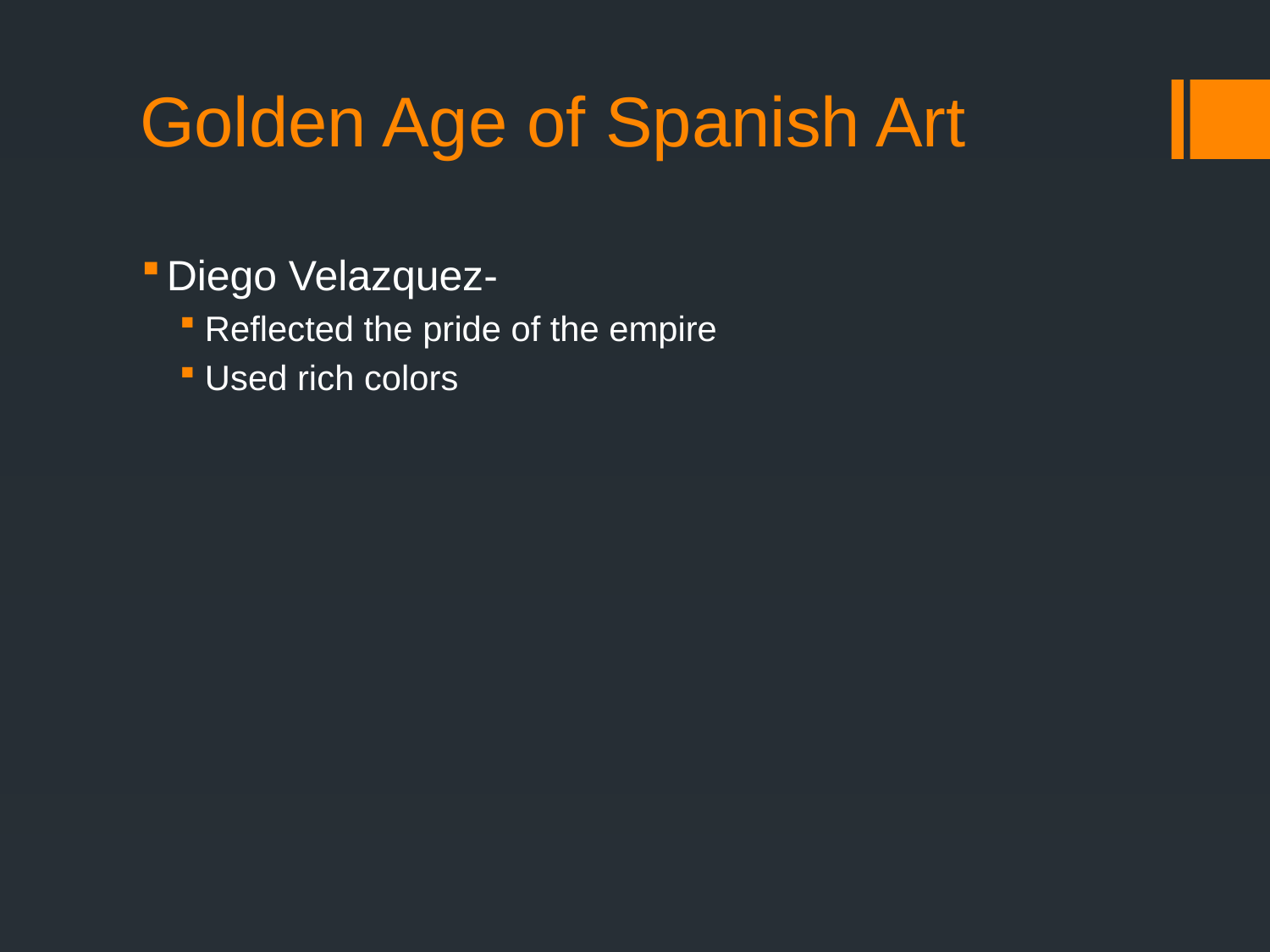

# Golden Age of Spanish Art
Diego Velazquez-
Reflected the pride of the empire
Used rich colors